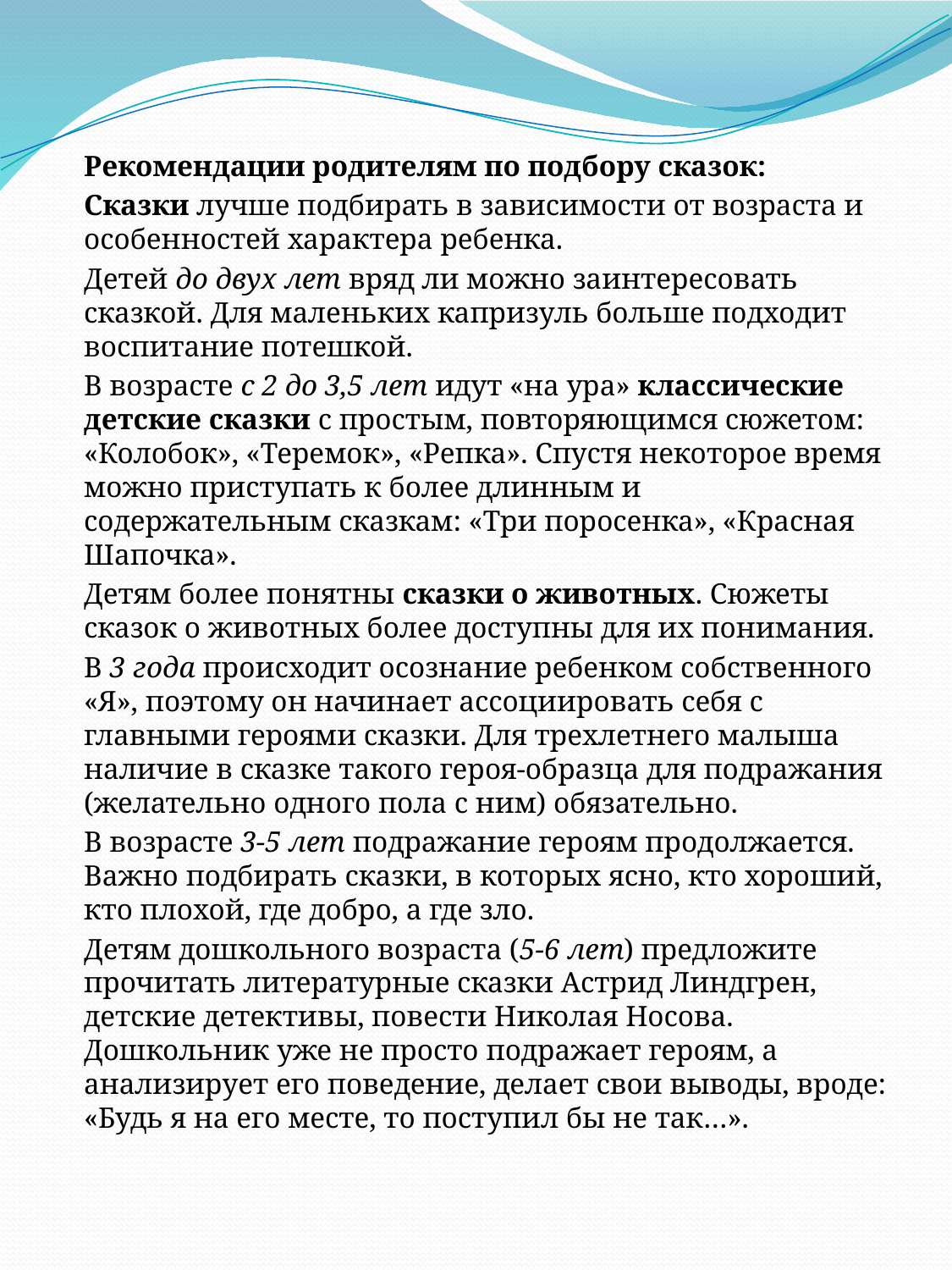

Рекомендации родителям по подбору сказок:
Сказки лучше подбирать в зависимости от возраста и особенностей характера ребенка.
Детей до двух лет вряд ли можно заинтересовать сказкой. Для маленьких капризуль больше подходит воспитание потешкой.
В возрасте с 2 до 3,5 лет идут «на ура» классические детские сказки с простым, повторяющимся сюжетом: «Колобок», «Теремок», «Репка». Спустя некоторое время можно приступать к более длинным и содержательным сказкам: «Три поросенка», «Красная Шапочка».
Детям более понятны сказки о животных. Сюжеты сказок о животных более доступны для их понимания.
В 3 года происходит осознание ребенком собственного «Я», поэтому он начинает ассоциировать себя с главными героями сказки. Для трехлетнего малыша наличие в сказке такого героя-образца для подражания (желательно одного пола с ним) обязательно.
В возрасте 3-5 лет подражание героям продолжается. Важно подбирать сказки, в которых ясно, кто хороший, кто плохой, где добро, а где зло.
Детям дошкольного возраста (5-6 лет) предложите прочитать литературные сказки Астрид Линдгрен, детские детективы, повести Николая Носова. Дошкольник уже не просто подражает героям, а анализирует его поведение, делает свои выводы, вроде: «Будь я на его месте, то поступил бы не так…».